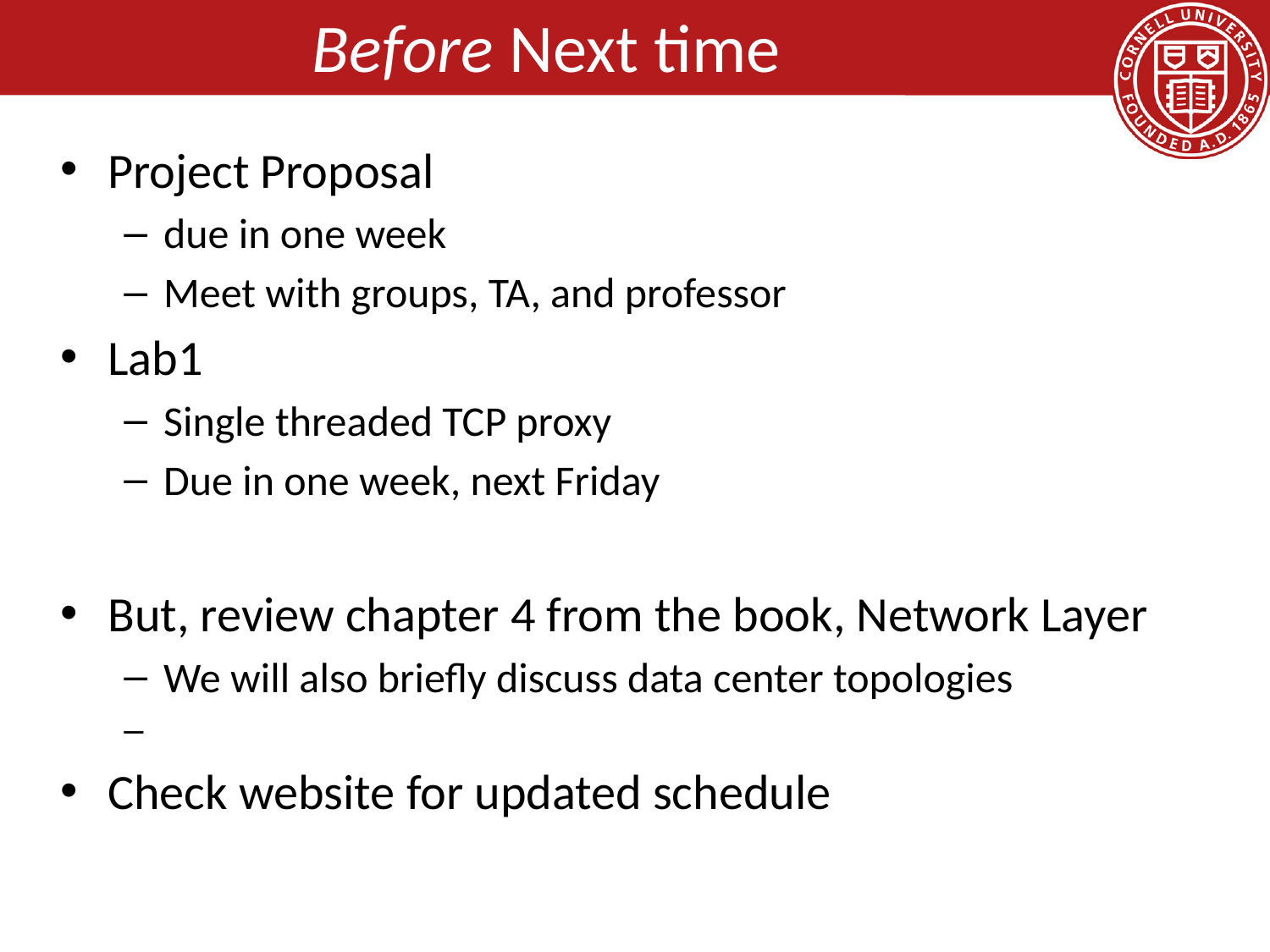

# Before Next time
Project Proposal
due in one week
Meet with groups, TA, and professor
Lab1
Single threaded TCP proxy
Due in one week, next Friday

But, review chapter 4 from the book, Network Layer
We will also briefly discuss data center topologies

Check website for updated schedule